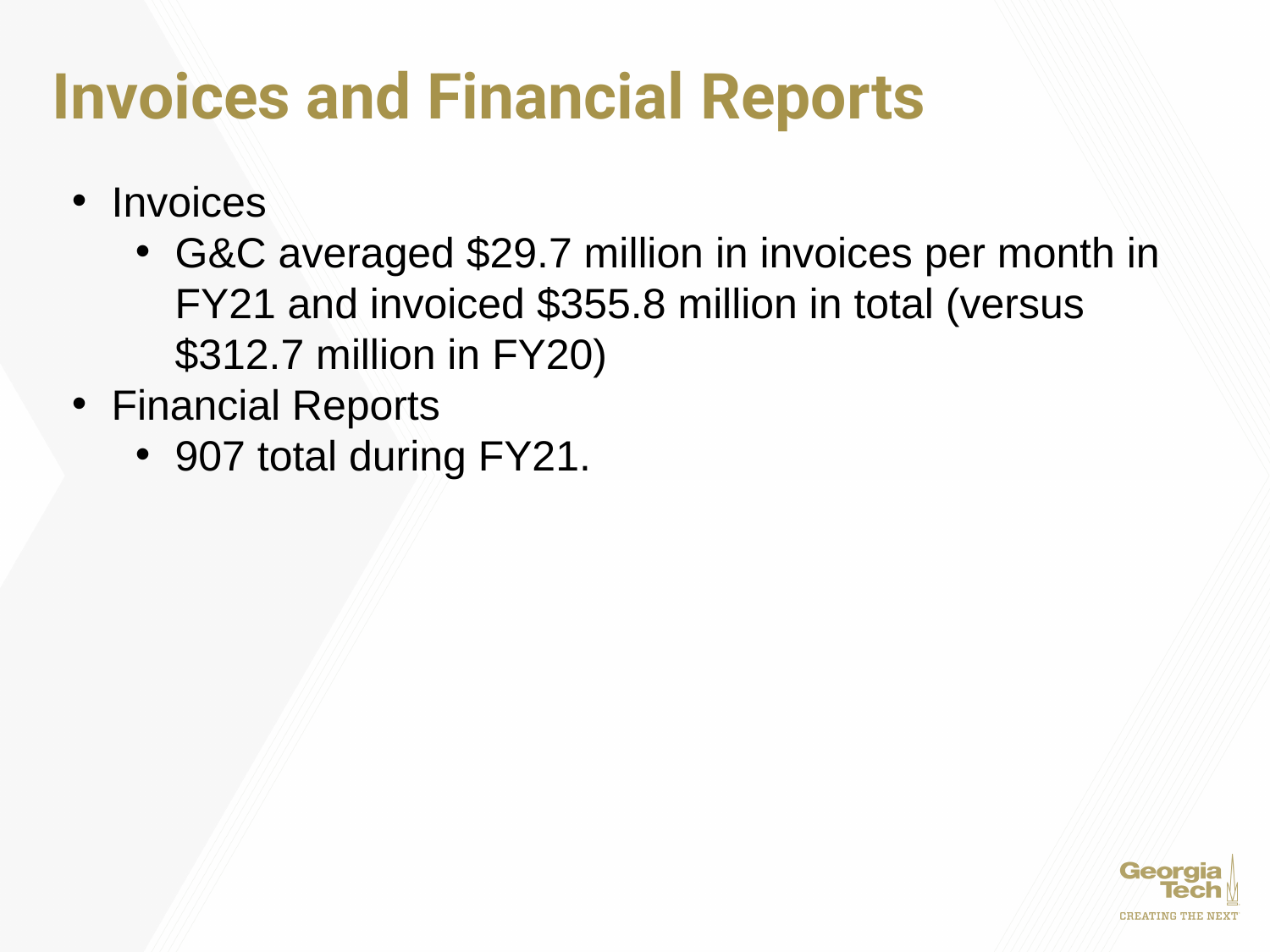

# Invoices and Financial Reports
Invoices
G&C averaged $29.7 million in invoices per month in FY21 and invoiced $355.8 million in total (versus $312.7 million in FY20)
Financial Reports
907 total during FY21.